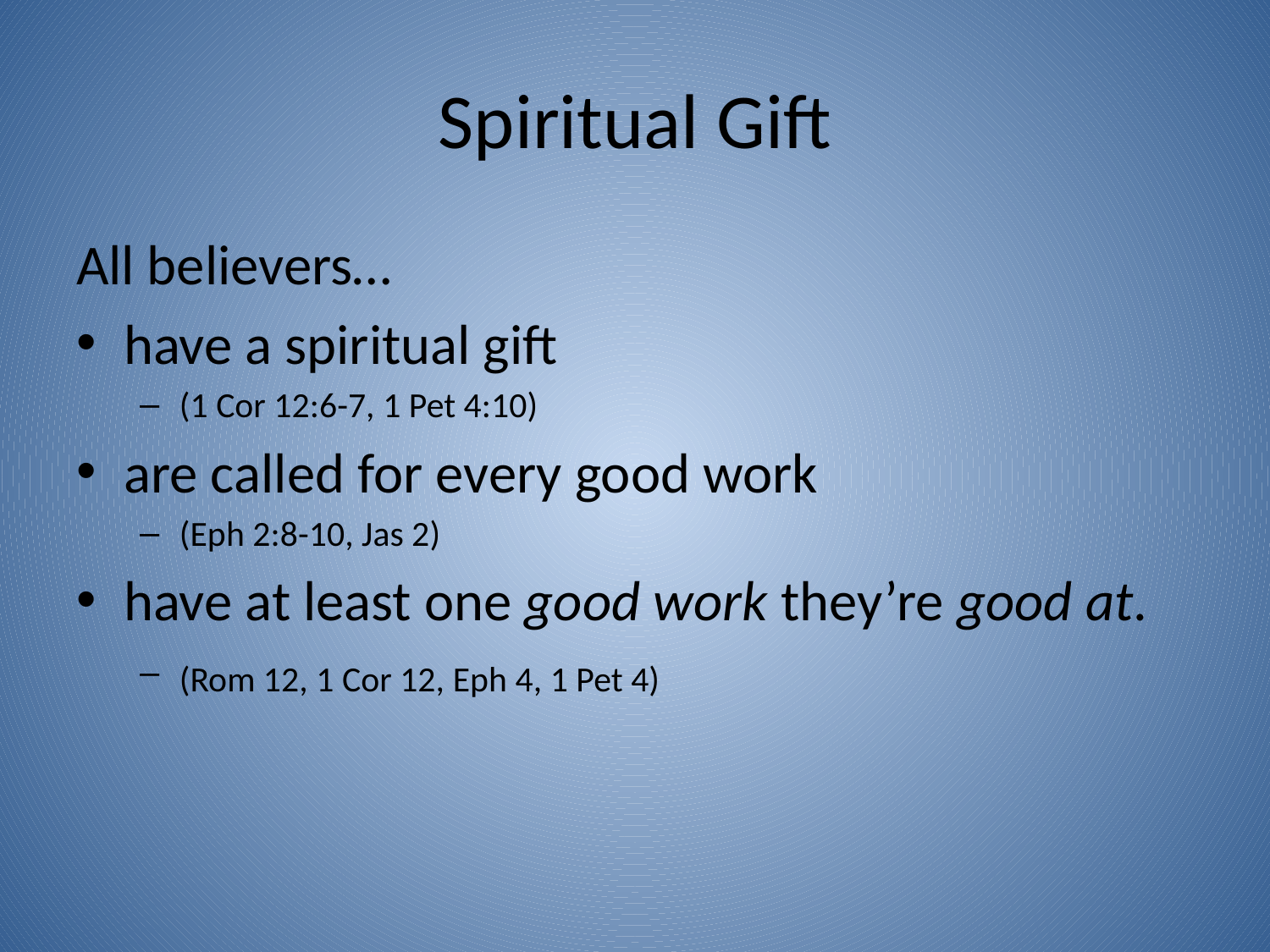

# Spiritual Gift
All believers…
have a spiritual gift
(1 Cor 12:6-7, 1 Pet 4:10)
are called for every good work
(Eph 2:8-10, Jas 2)
have at least one good work they’re good at.
(Rom 12, 1 Cor 12, Eph 4, 1 Pet 4)